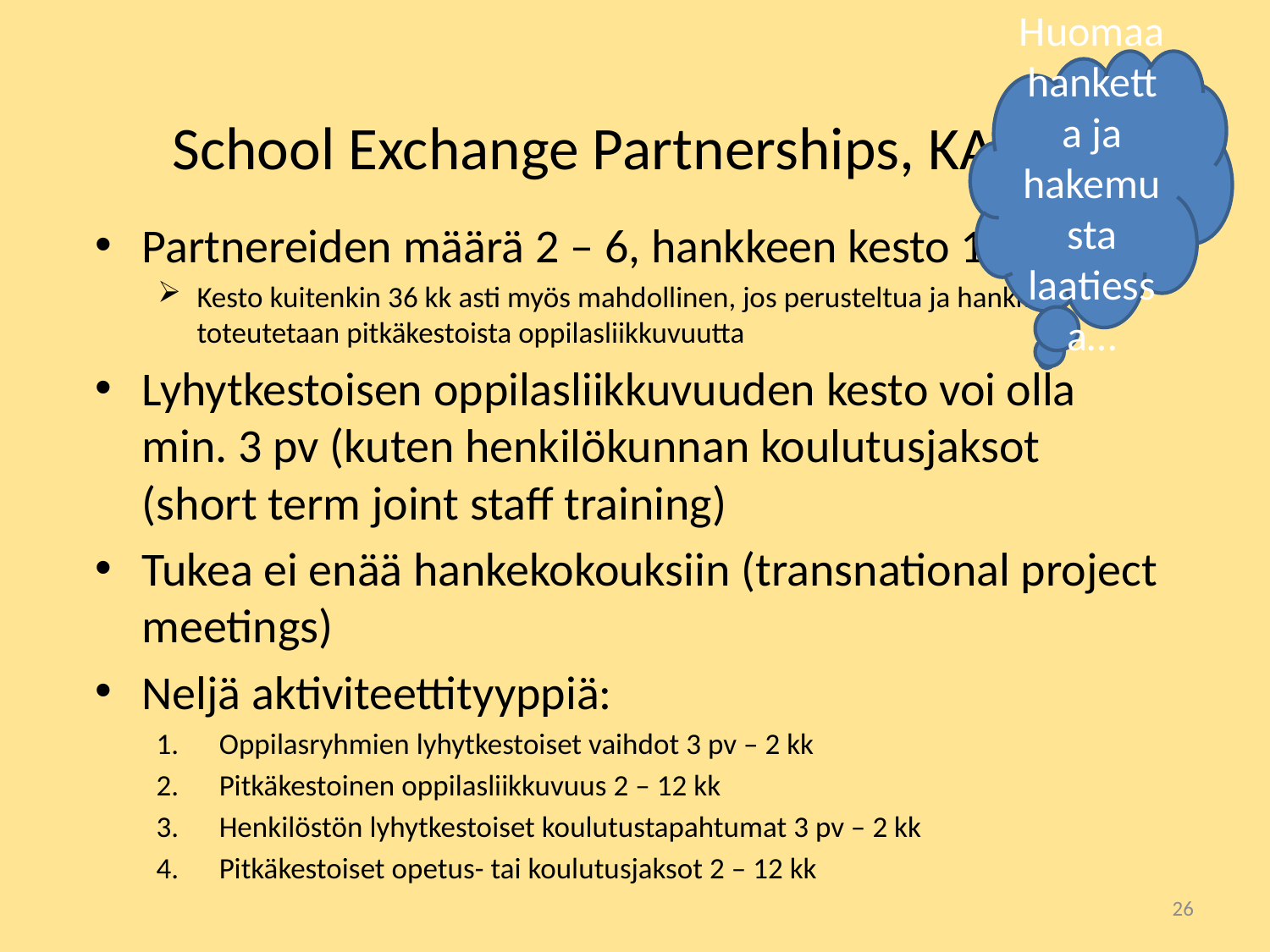

Huomaa hanketta ja hakemusta laatiessa…
# School Exchange Partnerships, KA229
Partnereiden määrä 2 – 6, hankkeen kesto 12 – 24 kk
Kesto kuitenkin 36 kk asti myös mahdollinen, jos perusteltua ja hankkeessa
toteutetaan pitkäkestoista oppilasliikkuvuutta
Lyhytkestoisen oppilasliikkuvuuden kesto voi olla min. 3 pv (kuten henkilökunnan koulutusjaksot (short term joint staff training)
Tukea ei enää hankekokouksiin (transnational project meetings)
Neljä aktiviteettityyppiä:
Oppilasryhmien lyhytkestoiset vaihdot 3 pv – 2 kk
Pitkäkestoinen oppilasliikkuvuus 2 – 12 kk
Henkilöstön lyhytkestoiset koulutustapahtumat 3 pv – 2 kk
Pitkäkestoiset opetus- tai koulutusjaksot 2 – 12 kk

26